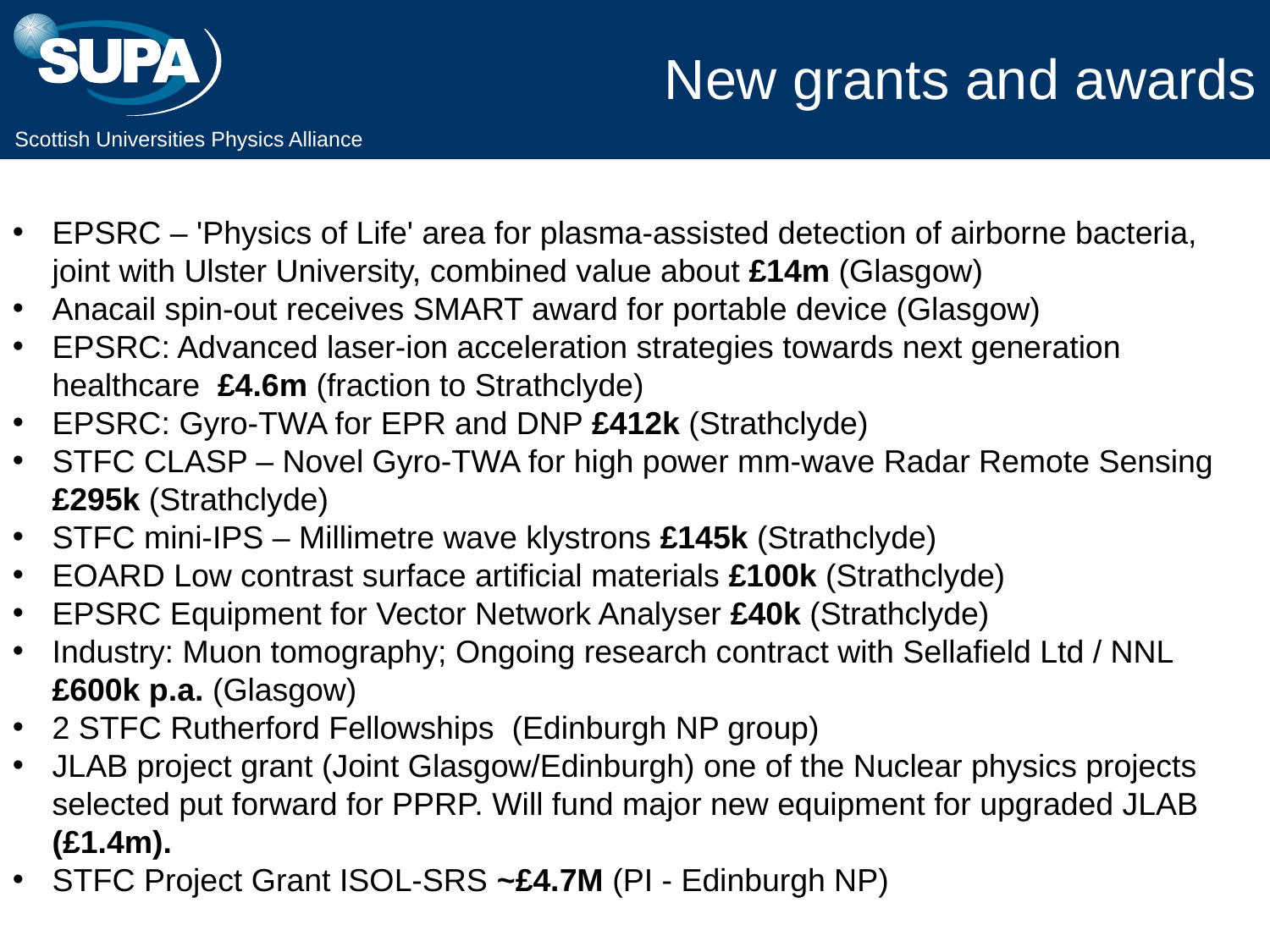

# New grants and awards
EPSRC – 'Physics of Life' area for plasma-assisted detection of airborne bacteria, joint with Ulster University, combined value about £14m (Glasgow)
Anacail spin-out receives SMART award for portable device (Glasgow)
EPSRC: Advanced laser-ion acceleration strategies towards next generation healthcare  £4.6m (fraction to Strathclyde)
EPSRC: Gyro-TWA for EPR and DNP £412k (Strathclyde)
STFC CLASP – Novel Gyro-TWA for high power mm-wave Radar Remote Sensing £295k (Strathclyde)
STFC mini-IPS – Millimetre wave klystrons £145k (Strathclyde)
EOARD Low contrast surface artificial materials £100k (Strathclyde)
EPSRC Equipment for Vector Network Analyser £40k (Strathclyde)
Industry: Muon tomography; Ongoing research contract with Sellafield Ltd / NNL £600k p.a. (Glasgow)
2 STFC Rutherford Fellowships  (Edinburgh NP group)
JLAB project grant (Joint Glasgow/Edinburgh) one of the Nuclear physics projects selected put forward for PPRP. Will fund major new equipment for upgraded JLAB (£1.4m).
STFC Project Grant ISOL-SRS ~£4.7M (PI - Edinburgh NP)